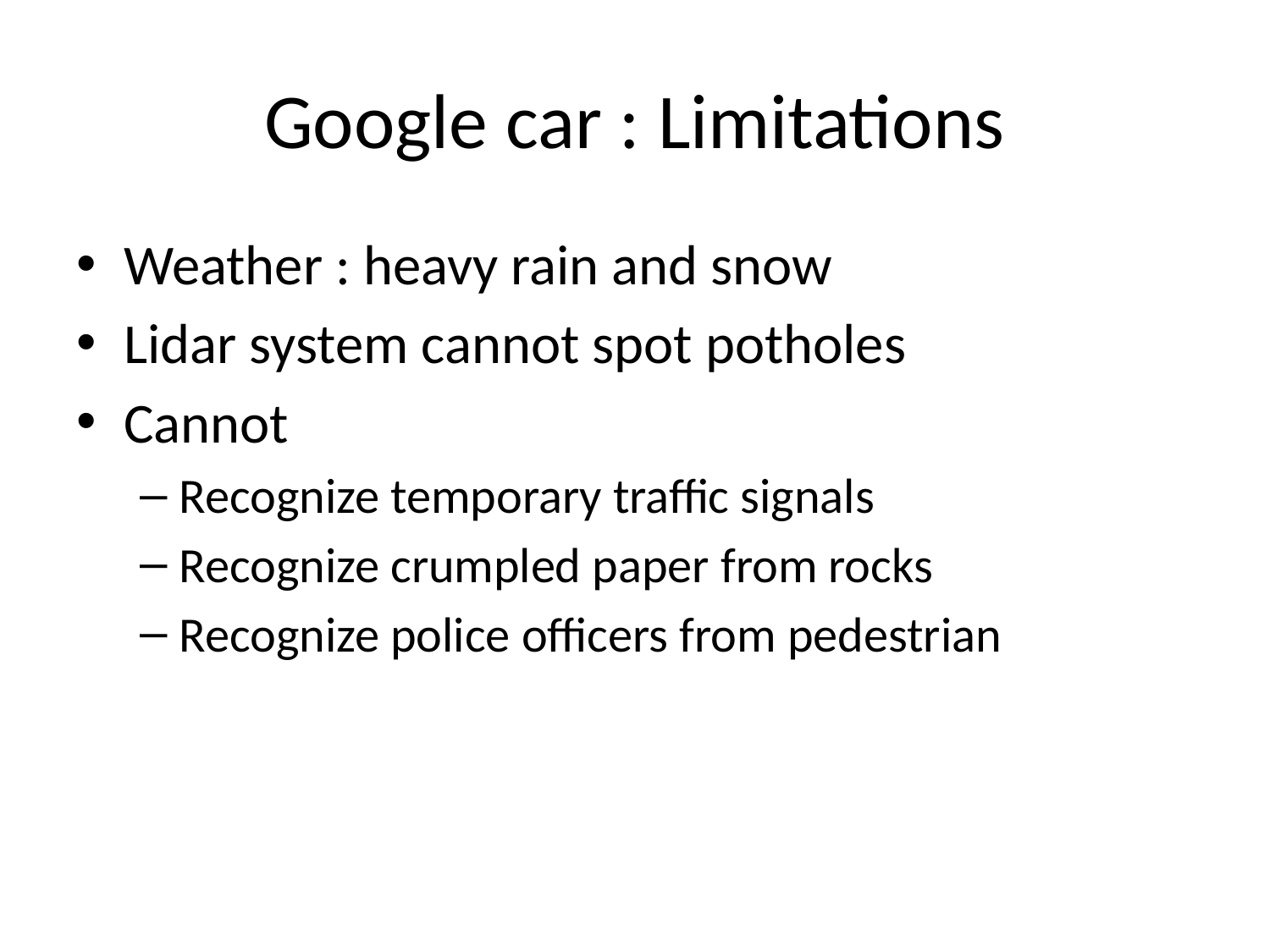

# Google car : Limitations
Weather : heavy rain and snow
Lidar system cannot spot potholes
Cannot
Recognize temporary traffic signals
Recognize crumpled paper from rocks
Recognize police officers from pedestrian